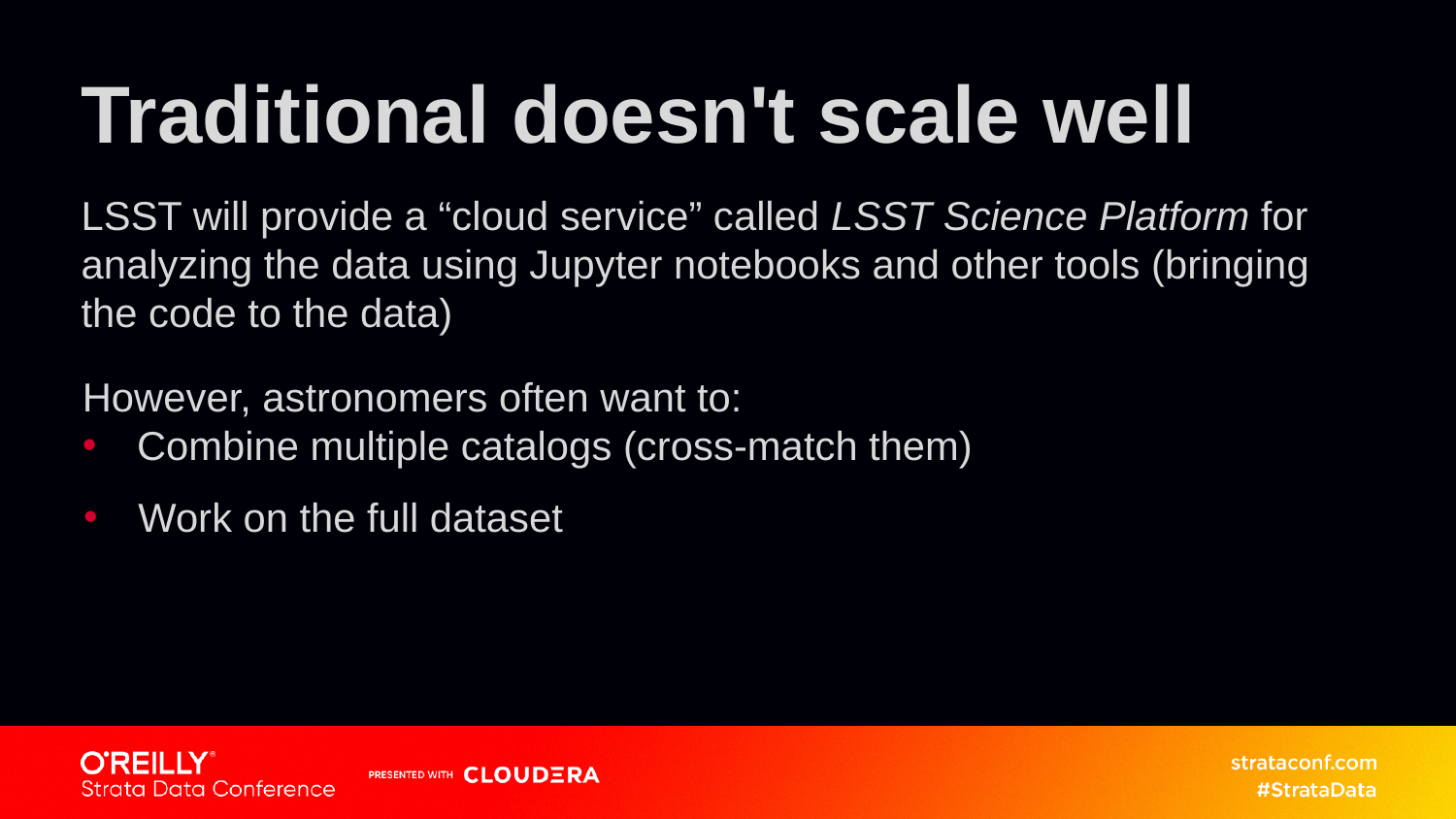

# Traditional doesn't scale well
LSST will provide a “cloud service” called LSST Science Platform for analyzing the data using Jupyter notebooks and other tools (bringing the code to the data)
However, astronomers often want to:
Combine multiple catalogs (cross-match them)

Work on the full dataset